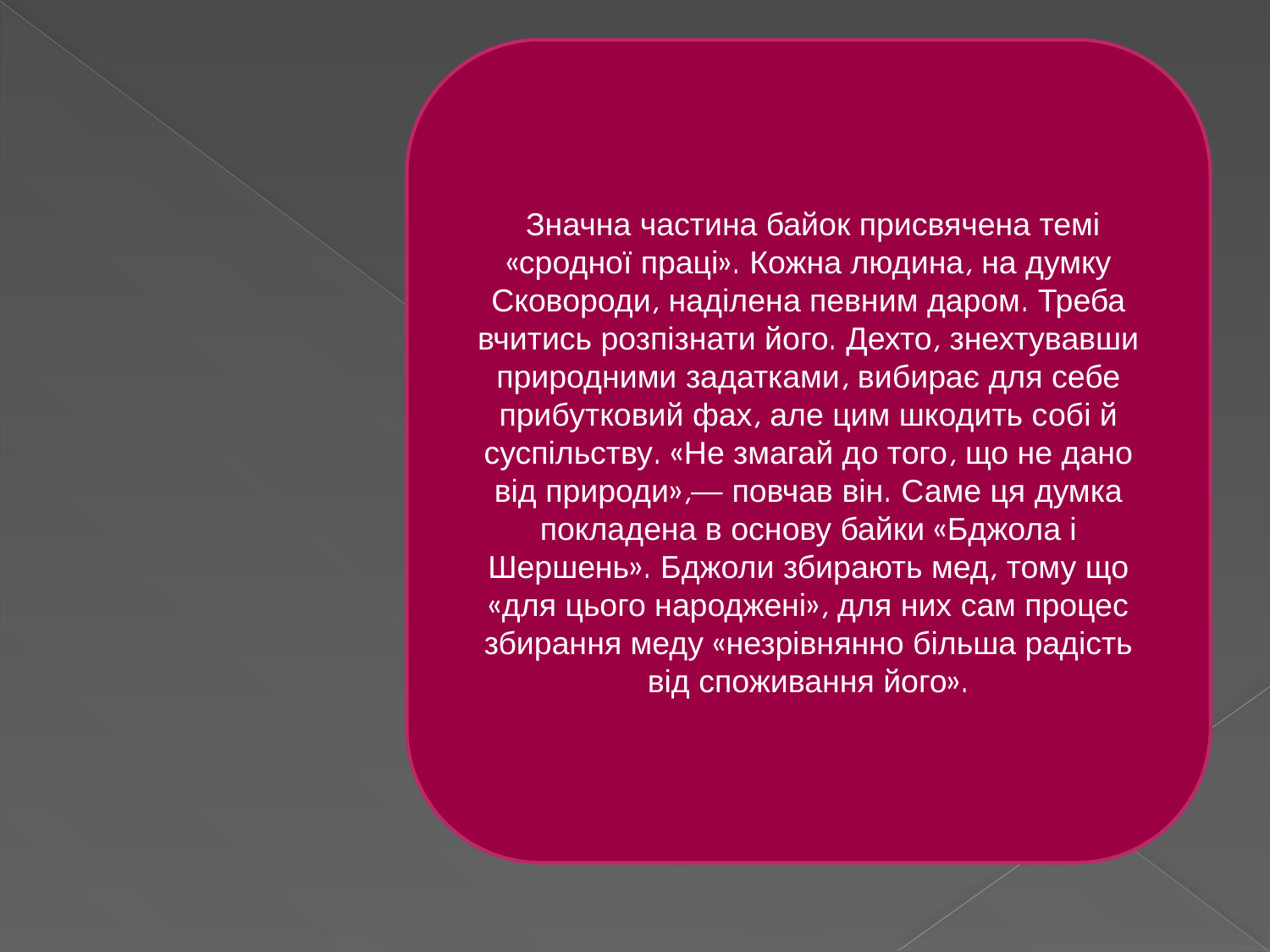

Значна частина байок присвячена темі «сродної праці». Кожна людина, на думку Сковороди, наділена певним даром. Треба вчитись розпізнати його. Дехто, знехтувавши природними задатками, вибирає для себе прибутковий фах, але цим шкодить собі й суспільству. «Не змагай до того, що не дано від природи»,— повчав він. Саме ця думка покладена в основу байки «Бджола і Шершень». Бджоли збирають мед, тому що «для цього народжені», для них сам процес збирання меду «незрівнянно більша радість від споживання його».